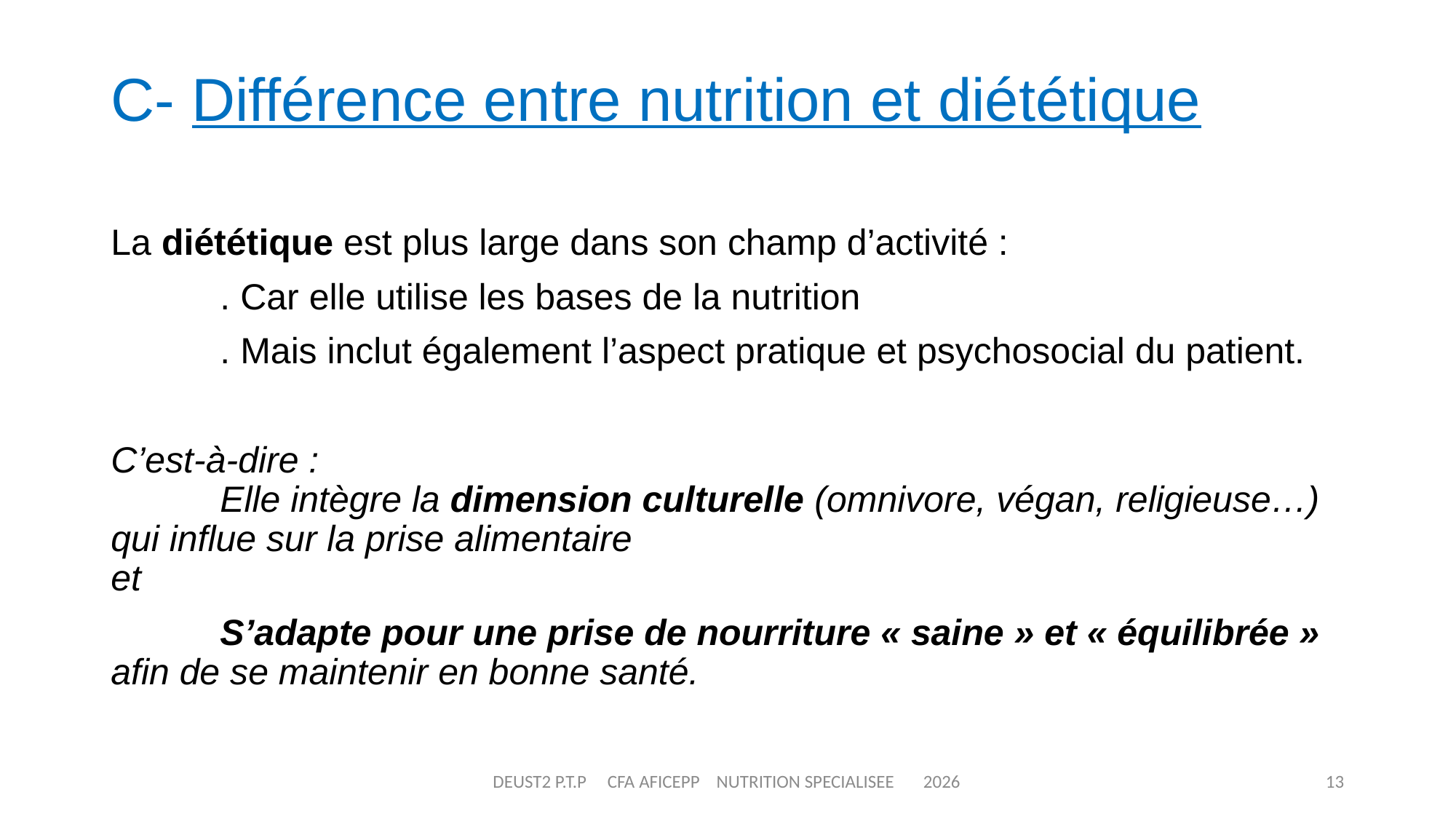

# C- Différence entre nutrition et diététique
La diététique est plus large dans son champ d’activité :
  	. Car elle utilise les bases de la nutrition
  	. Mais inclut également l’aspect pratique et psychosocial du patient.

C’est-à-dire :
	Elle intègre la dimension culturelle (omnivore, végan, religieuse…) qui influe sur la prise alimentaire
et
	S’adapte pour une prise de nourriture « saine » et « équilibrée » afin de se maintenir en bonne santé.

DEUST2 P.T.P     CFA AFICEPP    NUTRITION SPECIALISEE       2026
13